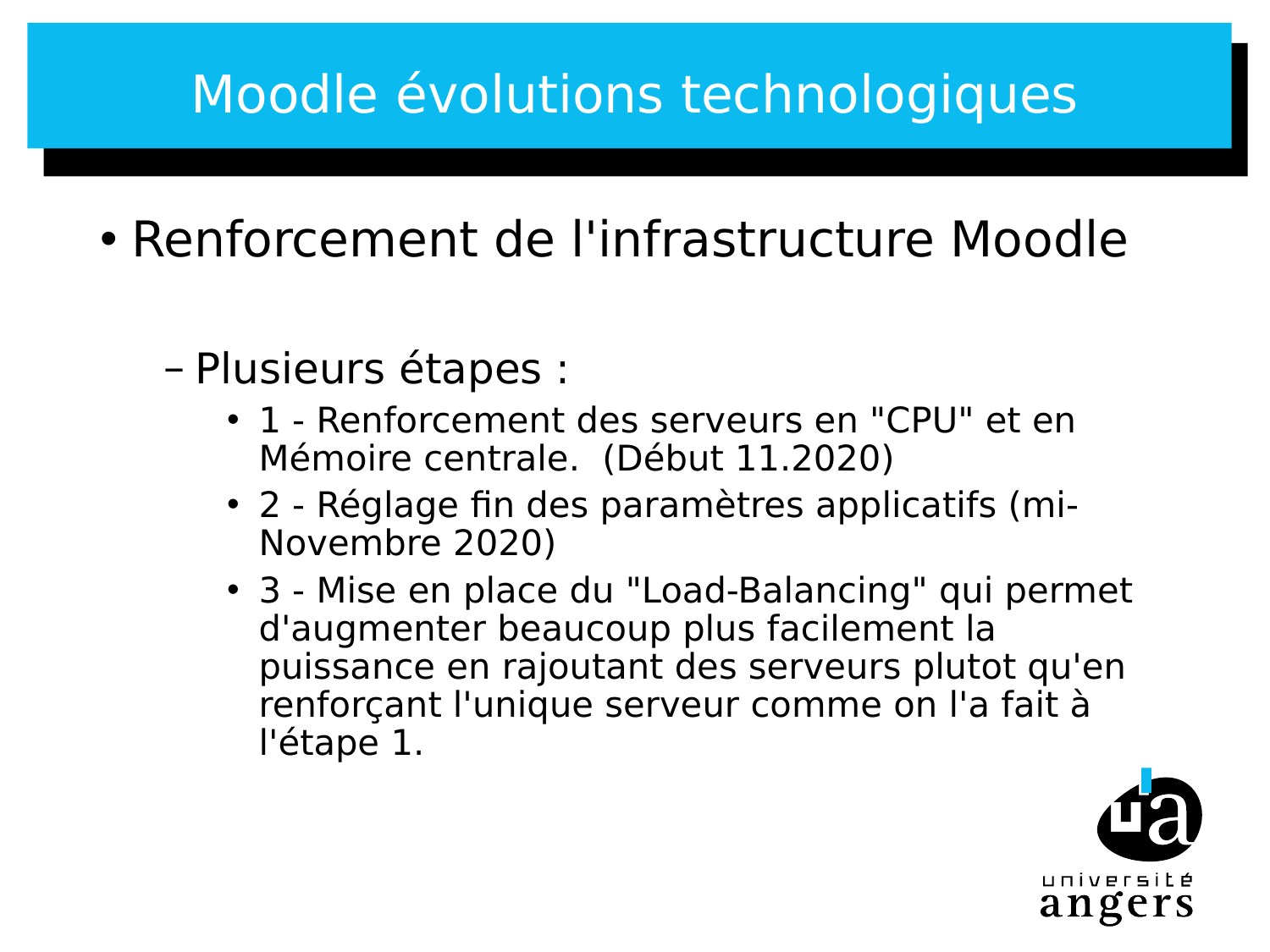

# Moodle évolutions technologiques
Renforcement de l'infrastructure Moodle

Plusieurs étapes :
1 - Renforcement des serveurs en "CPU" et en Mémoire centrale.  (Début 11.2020)
2 - Réglage fin des paramètres applicatifs (mi-Novembre 2020)
3 - Mise en place du "Load-Balancing" qui permet d'augmenter beaucoup plus facilement la puissance en rajoutant des serveurs plutot qu'en renforçant l'unique serveur comme on l'a fait à l'étape 1.